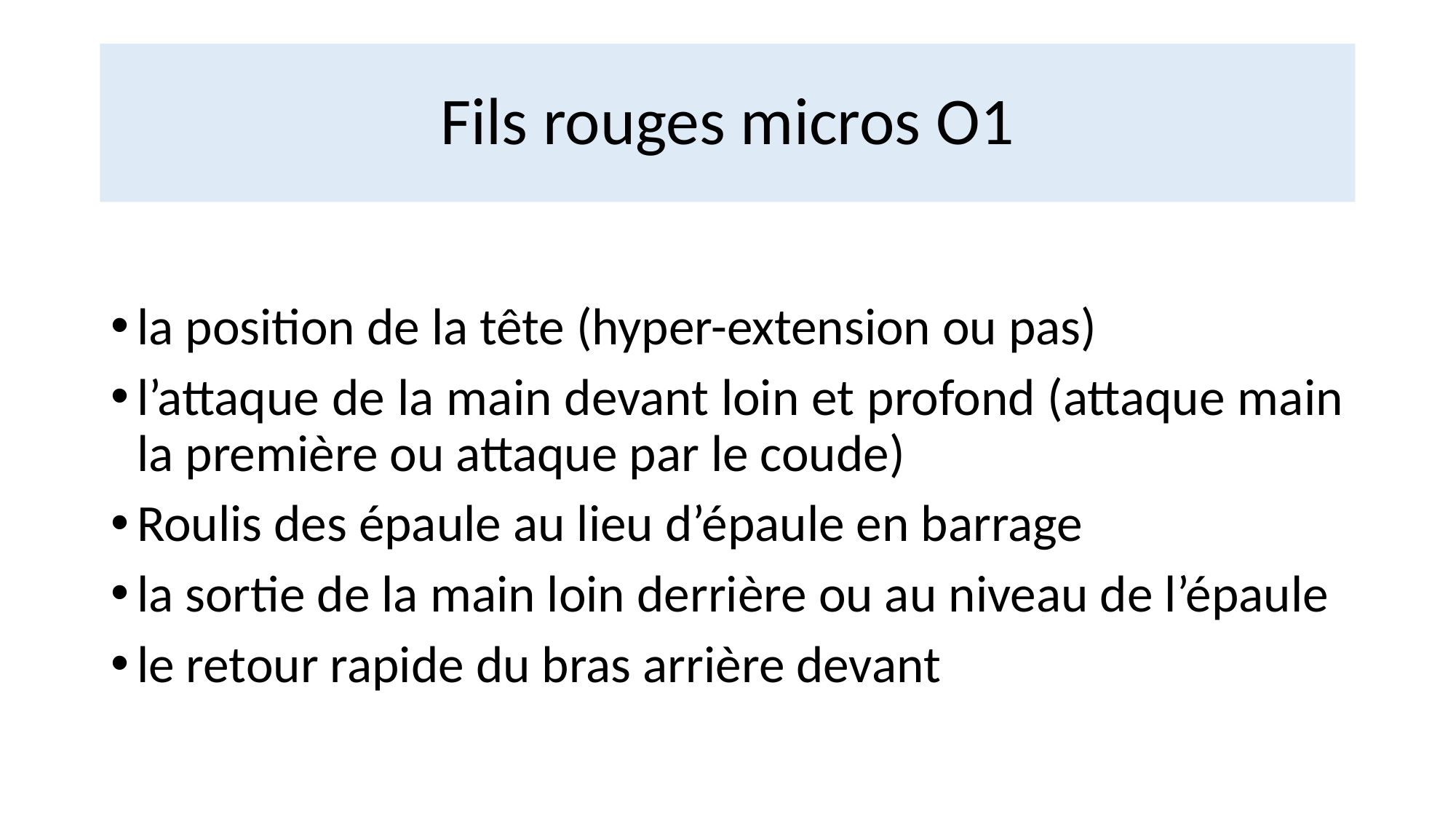

# Fils rouges micros O1

la position de la tête (hyper-extension ou pas)
l’attaque de la main devant loin et profond (attaque main la première ou attaque par le coude)
Roulis des épaule au lieu d’épaule en barrage
la sortie de la main loin derrière ou au niveau de l’épaule
le retour rapide du bras arrière devant